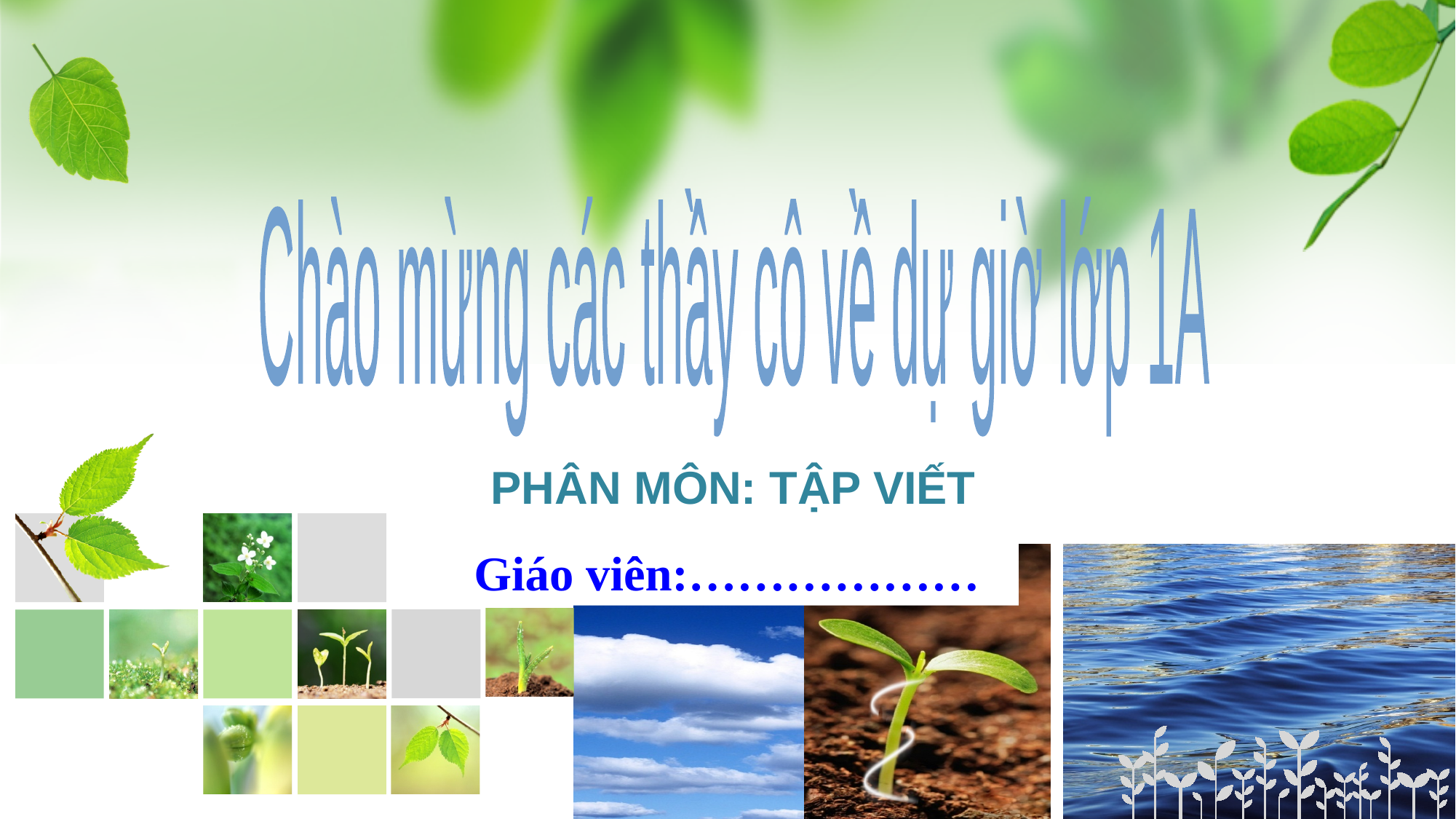

Chào m­ừng các thầy cô về dự giờ lớp 1A
Phân môn: tập viết
Giáo viên:………………